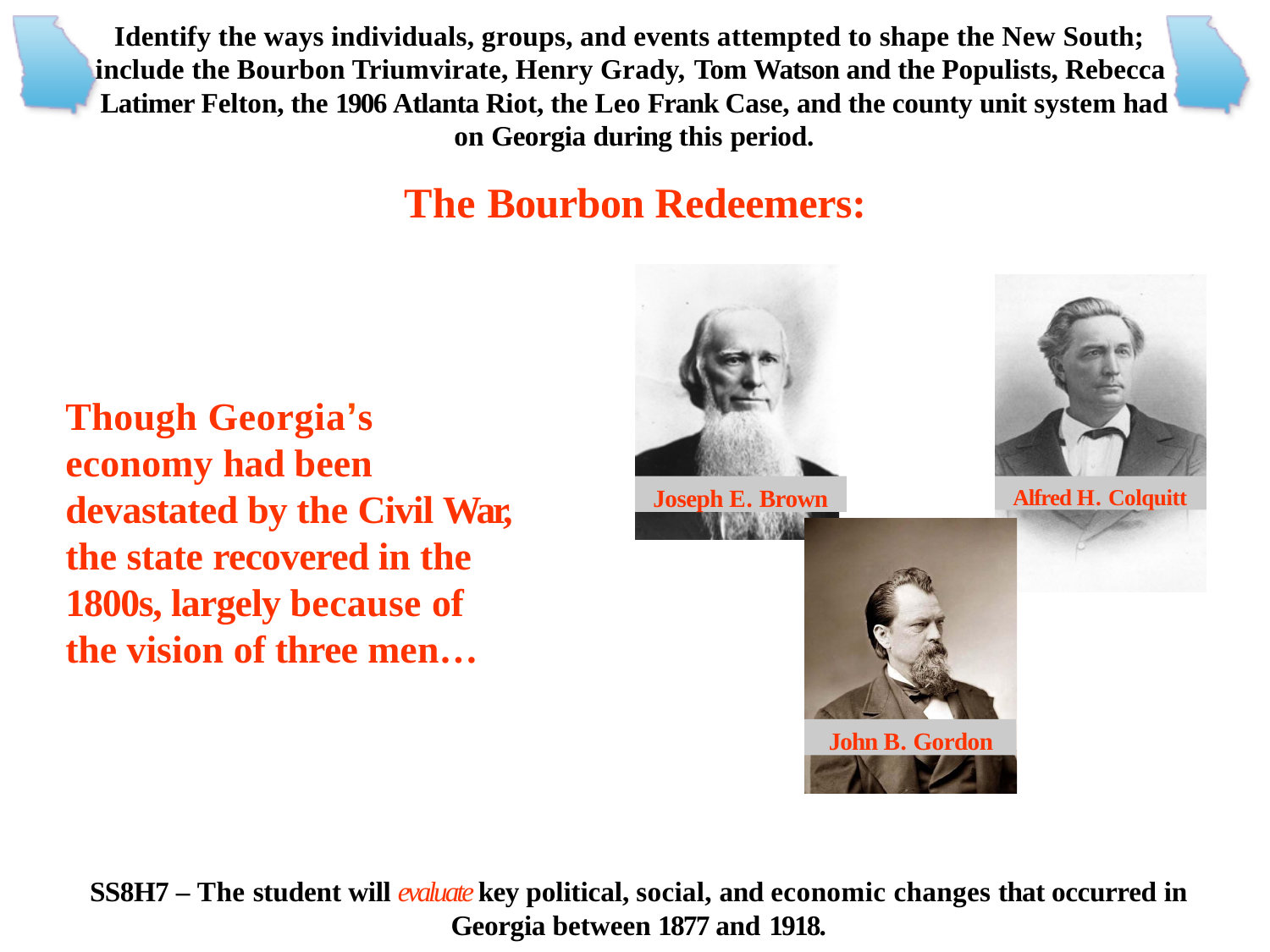

Identify the ways individuals, groups, and events attempted to shape the New South; include the Bourbon Triumvirate, Henry Grady, Tom Watson and the Populists, Rebecca  Latimer Felton, the 1906 Atlanta Riot, the Leo Frank Case, and the county unit system had  on Georgia during this period.
# The Bourbon Redeemers:

Though Georgia’s  economy had been  devastated by the Civil War,  the state recovered in the  1800s, largely because of  the vision of three men…
Joseph E. Brown
Alfred H. Colquitt

John B. Gordon
SS8H7 – The student will evaluate key political, social, and economic changes that occurred in
Georgia between 1877 and 1918.